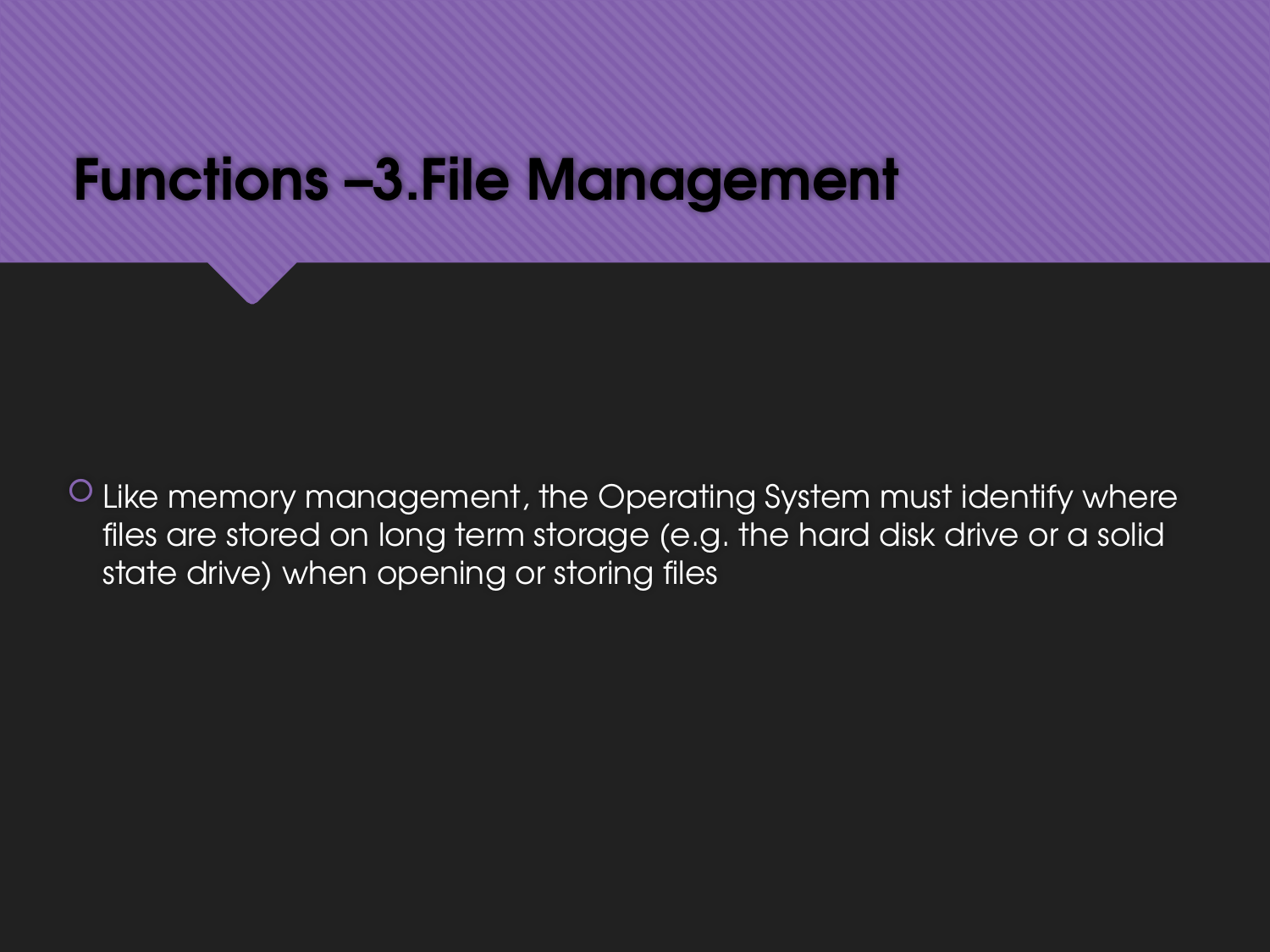

# Functions –3.File Management
Like memory management, the Operating System must identify where files are stored on long term storage (e.g. the hard disk drive or a solid state drive) when opening or storing files